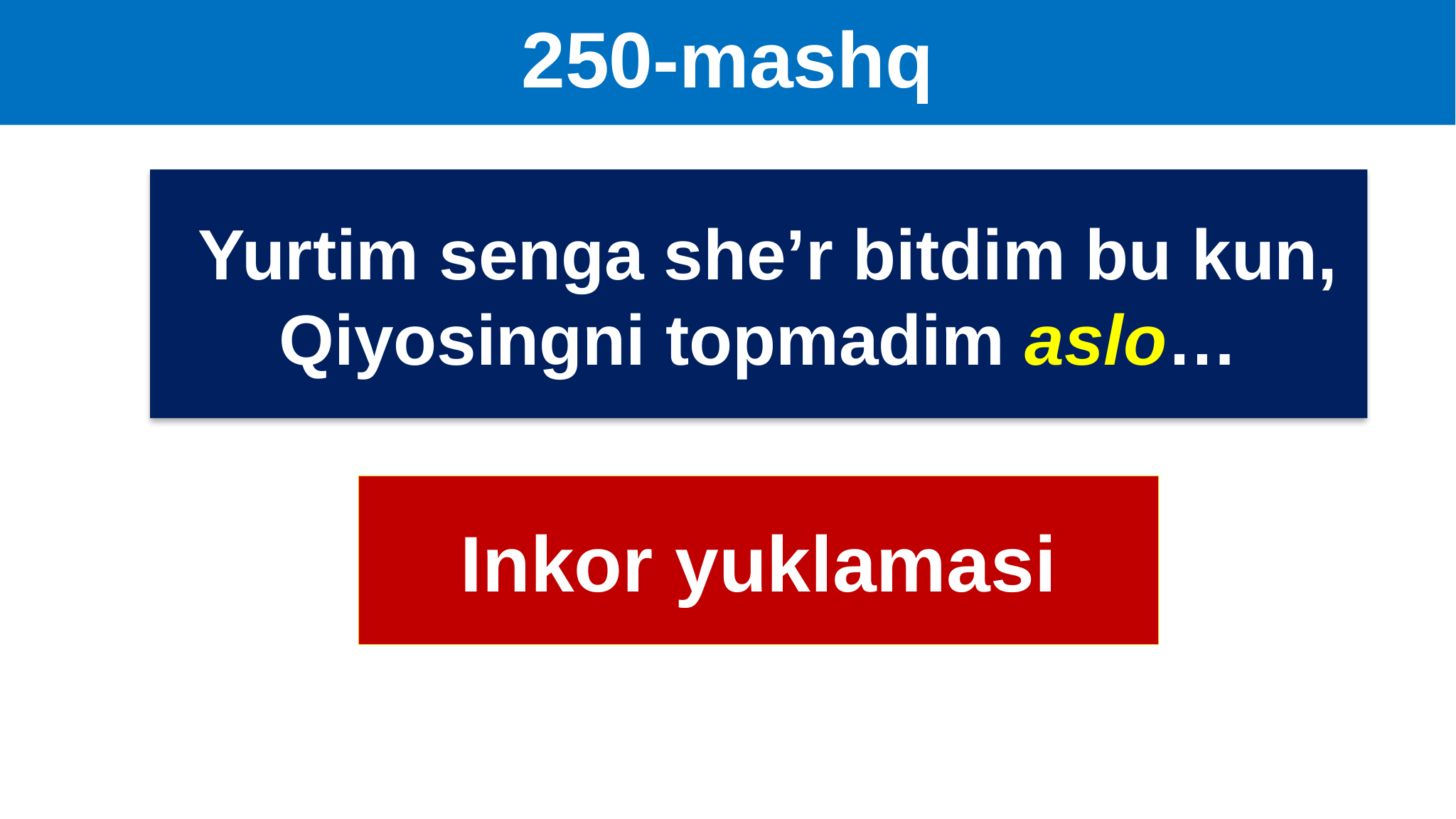

# 250-mashq
 Yurtim senga she’r bitdim bu kun,
Qiyosingni topmadim aslo…
Inkor yuklamasi